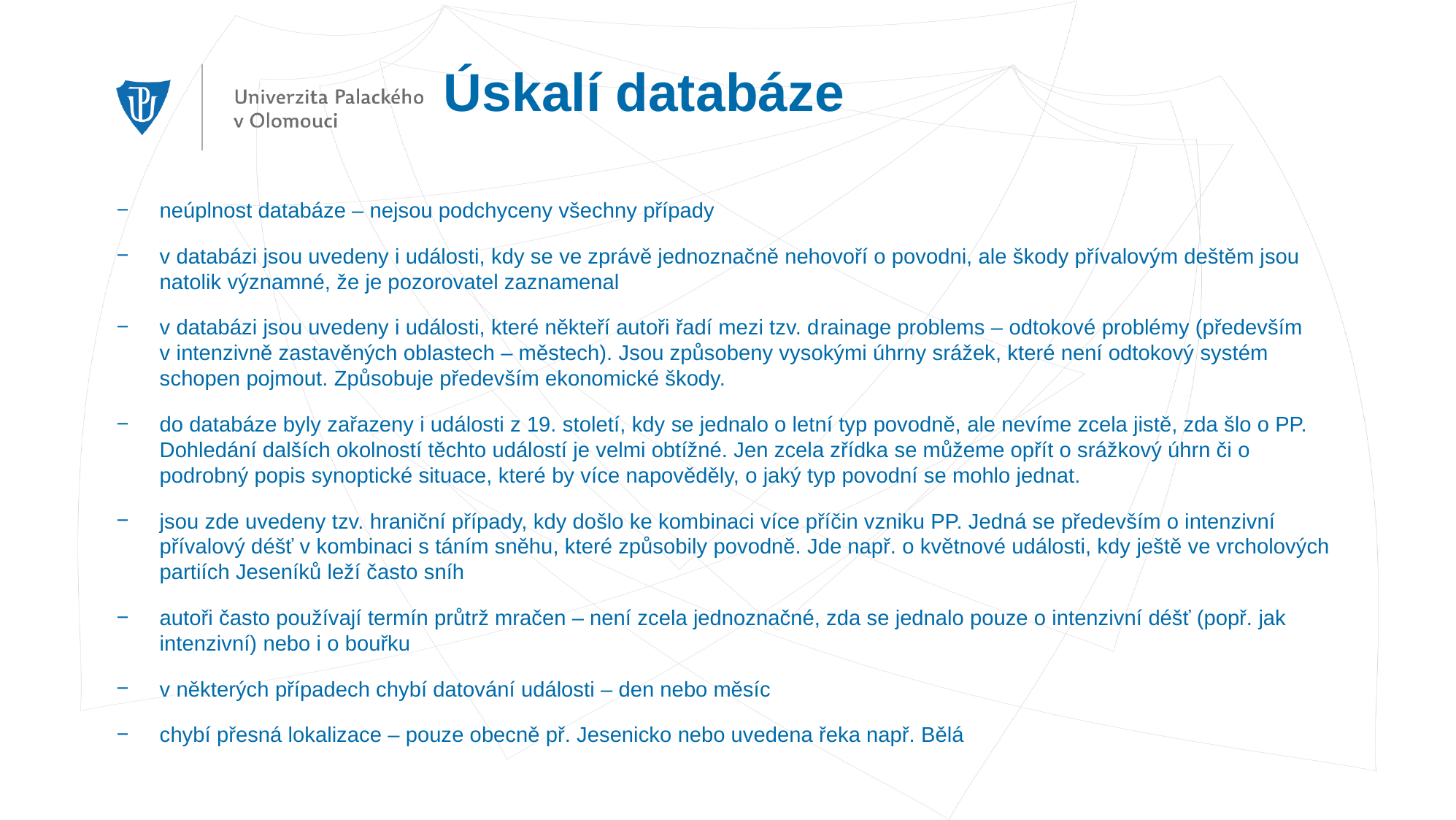

# Úskalí databáze
neúplnost databáze – nejsou podchyceny všechny případy
v databázi jsou uvedeny i události, kdy se ve zprávě jednoznačně nehovoří o povodni, ale škody přívalovým deštěm jsou natolik významné, že je pozorovatel zaznamenal
v databázi jsou uvedeny i události, které někteří autoři řadí mezi tzv. drainage problems – odtokové problémy (především v intenzivně zastavěných oblastech – městech). Jsou způsobeny vysokými úhrny srážek, které není odtokový systém schopen pojmout. Způsobuje především ekonomické škody.
do databáze byly zařazeny i události z 19. století, kdy se jednalo o letní typ povodně, ale nevíme zcela jistě, zda šlo o PP. Dohledání dalších okolností těchto událostí je velmi obtížné. Jen zcela zřídka se můžeme opřít o srážkový úhrn či o podrobný popis synoptické situace, které by více napověděly, o jaký typ povodní se mohlo jednat.
jsou zde uvedeny tzv. hraniční případy, kdy došlo ke kombinaci více příčin vzniku PP. Jedná se především o intenzivní přívalový déšť v kombinaci s táním sněhu, které způsobily povodně. Jde např. o květnové události, kdy ještě ve vrcholových partiích Jeseníků leží často sníh
autoři často používají termín průtrž mračen – není zcela jednoznačné, zda se jednalo pouze o intenzivní déšť (popř. jak intenzivní) nebo i o bouřku
v některých případech chybí datování události – den nebo měsíc
chybí přesná lokalizace – pouze obecně př. Jesenicko nebo uvedena řeka např. Bělá